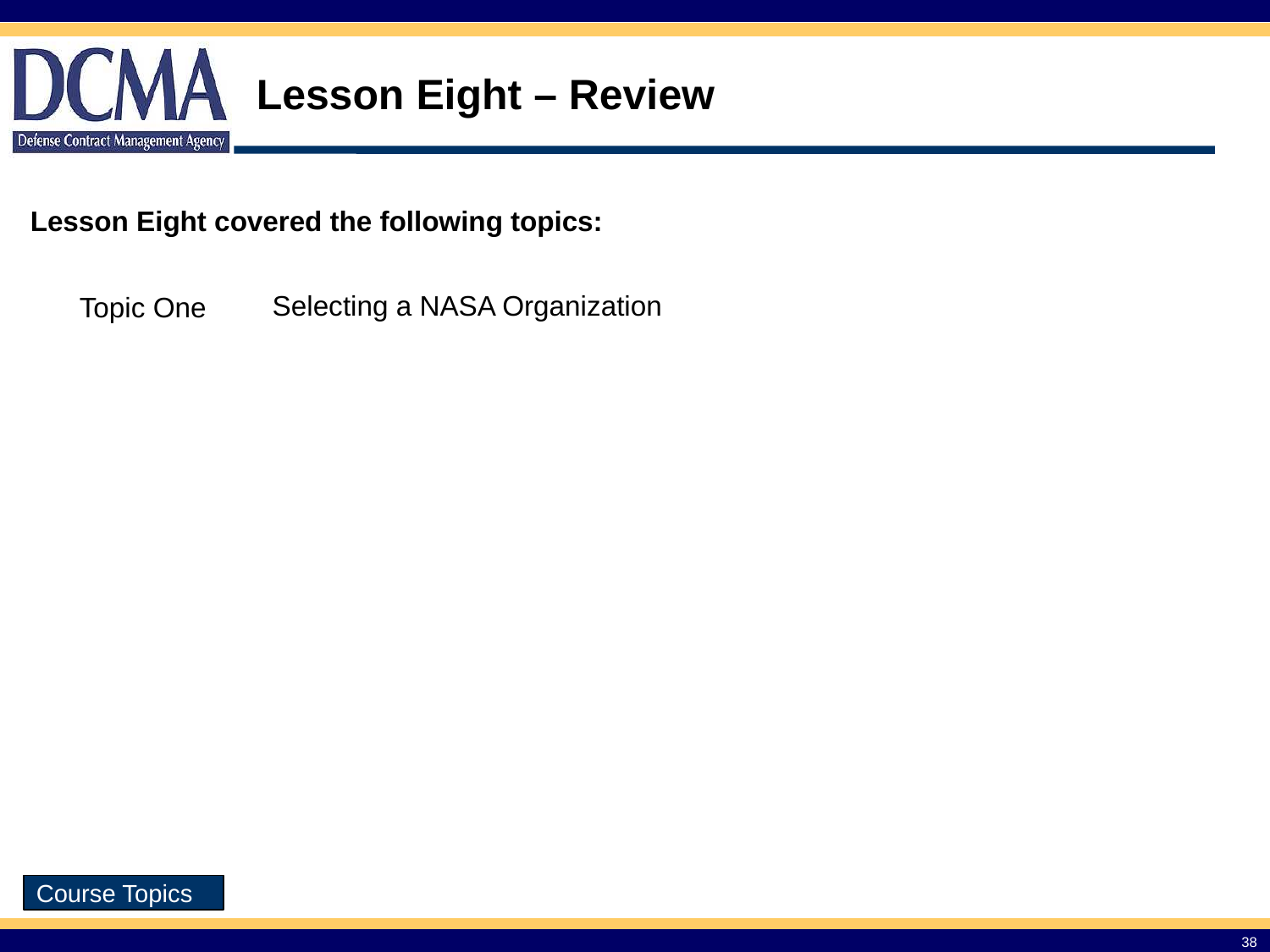

Lesson Eight – Review
Lesson Eight covered the following topics:

| Topic One | Selecting a NASA Organization |
| --- | --- |
Course Topics
38